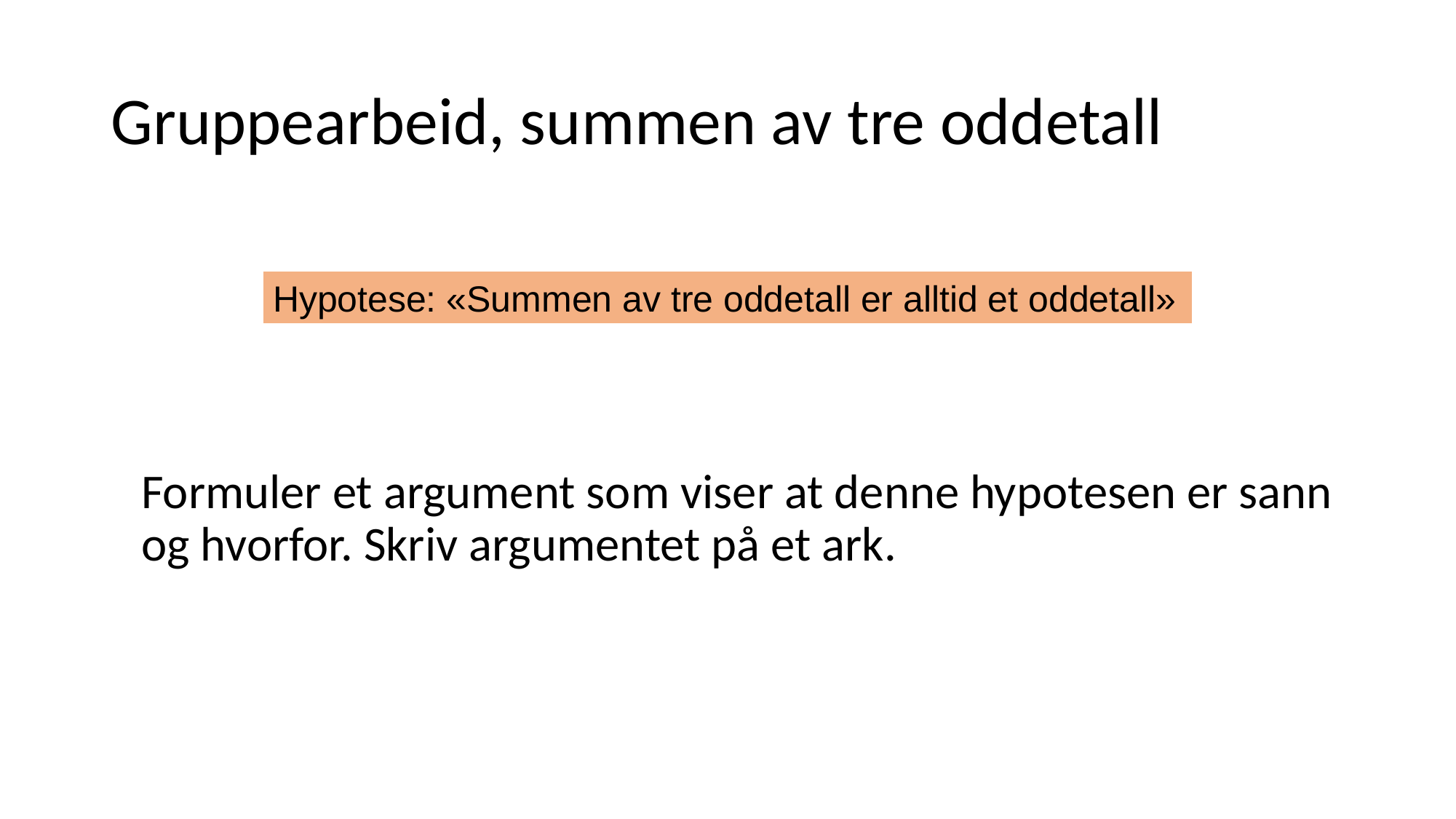

# Gruppearbeid, summen av tre oddetall

Formuler et argument som viser at denne hypotesen er sann og hvorfor. Skriv argumentet på et ark.
Hypotese: «Summen av tre oddetall er alltid et oddetall»